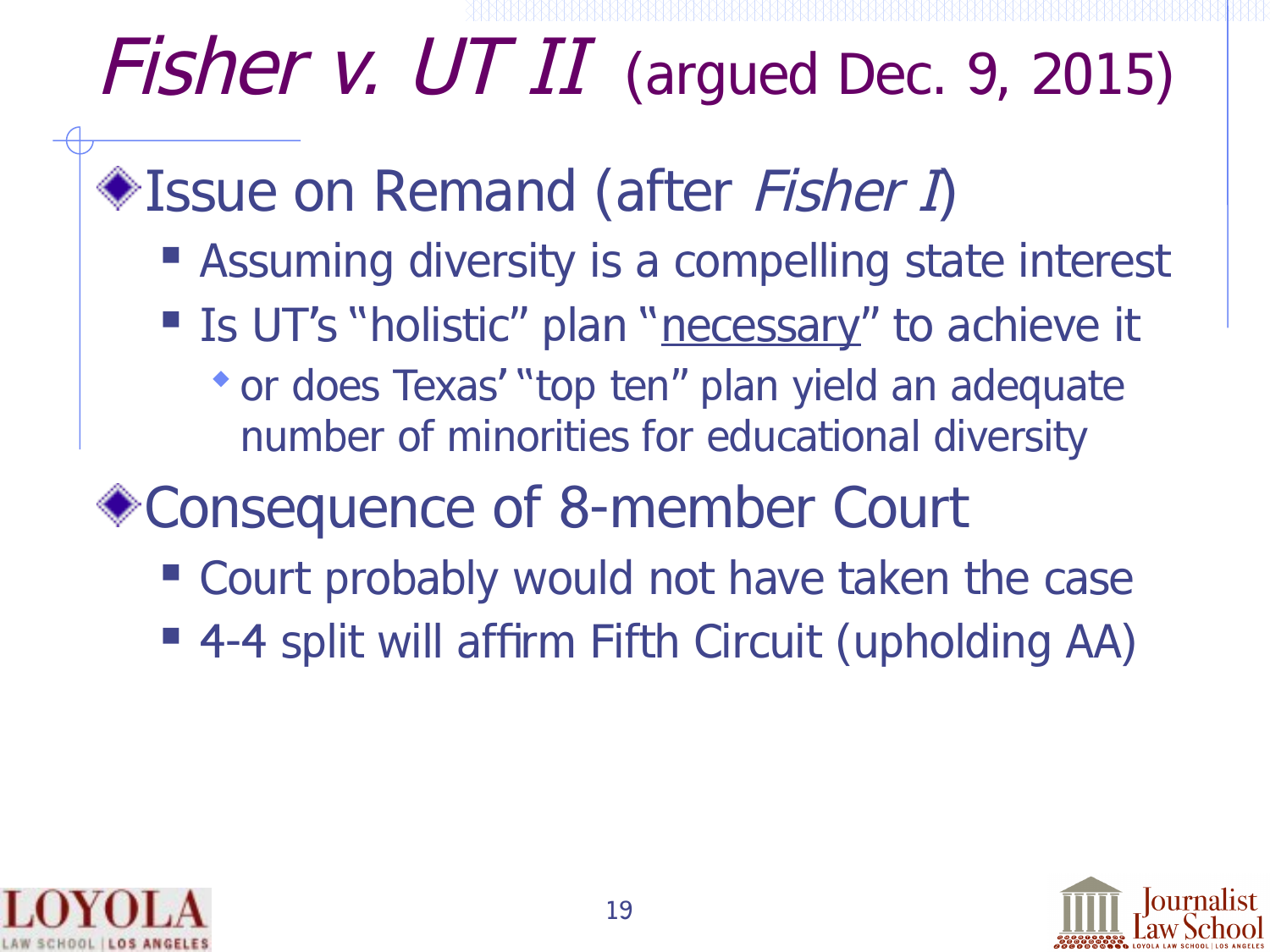

# Fisher v. UT II  (argued Dec. 9, 2015)
Issue on Remand (after Fisher I)
Assuming diversity is a compelling state interest
Is UT’s “holistic” plan “necessary” to achieve it
or does Texas’ “top ten” plan yield an adequate number of minorities for educational diversity
Consequence of 8-member Court
Court probably would not have taken the case
4-4 split will affirm Fifth Circuit (upholding AA)
19